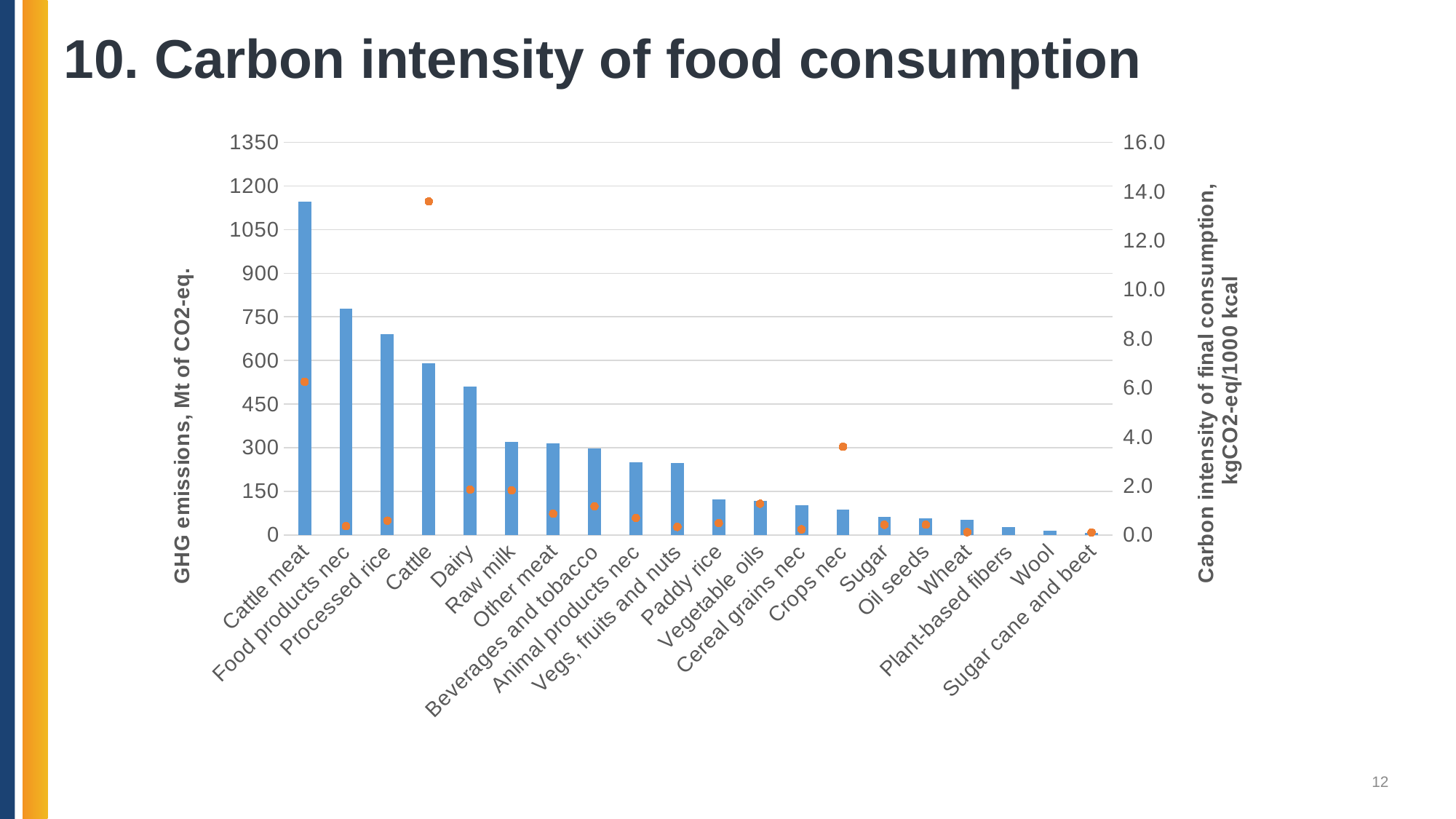

# 10. Carbon intensity of food consumption

### Chart

| Category |  |  |
|---|---|---|
| Cattle meat | 1146.3 | 6.241006401074087 |
| Food products nec | 778.4 | 0.35846720821740946 |
| Processed rice | 691.4 | 0.5801860018924435 |
| Cattle | 589.3 | 13.59321838417623 |
| Dairy | 511.4 | 1.8447655409051689 |
| Raw milk | 319.1 | 1.8157453745721674 |
| Other meat | 314.8 | 0.860938943074378 |
| Beverages and tobacco | 298.1 | 1.1667031302163586 |
| Animal products nec | 249.1 | 0.6846444232812086 |
| Vegs, fruits and nuts | 248.0 | 0.32396529338910934 |
| Paddy rice | 121.9 | 0.48102800301165355 |
| Vegetable oils | 117.4 | 1.2703331757139131 |
| Cereal grains nec | 101.0 | 0.22572152668207235 |
| Crops nec | 87.5 | 3.5969004994553266 |
| Sugar | 63.1 | 0.4120447672600068 |
| Oil seeds | 57.7 | 0.4144957124477301 |
| Wheat | 51.8 | 0.11100562957121397 |
| Plant-based fibers | 27.4 | None |
| Wool | 15.5 | None |
| Sugar cane and beet | 7.4 | 0.1015975528719157 |
12